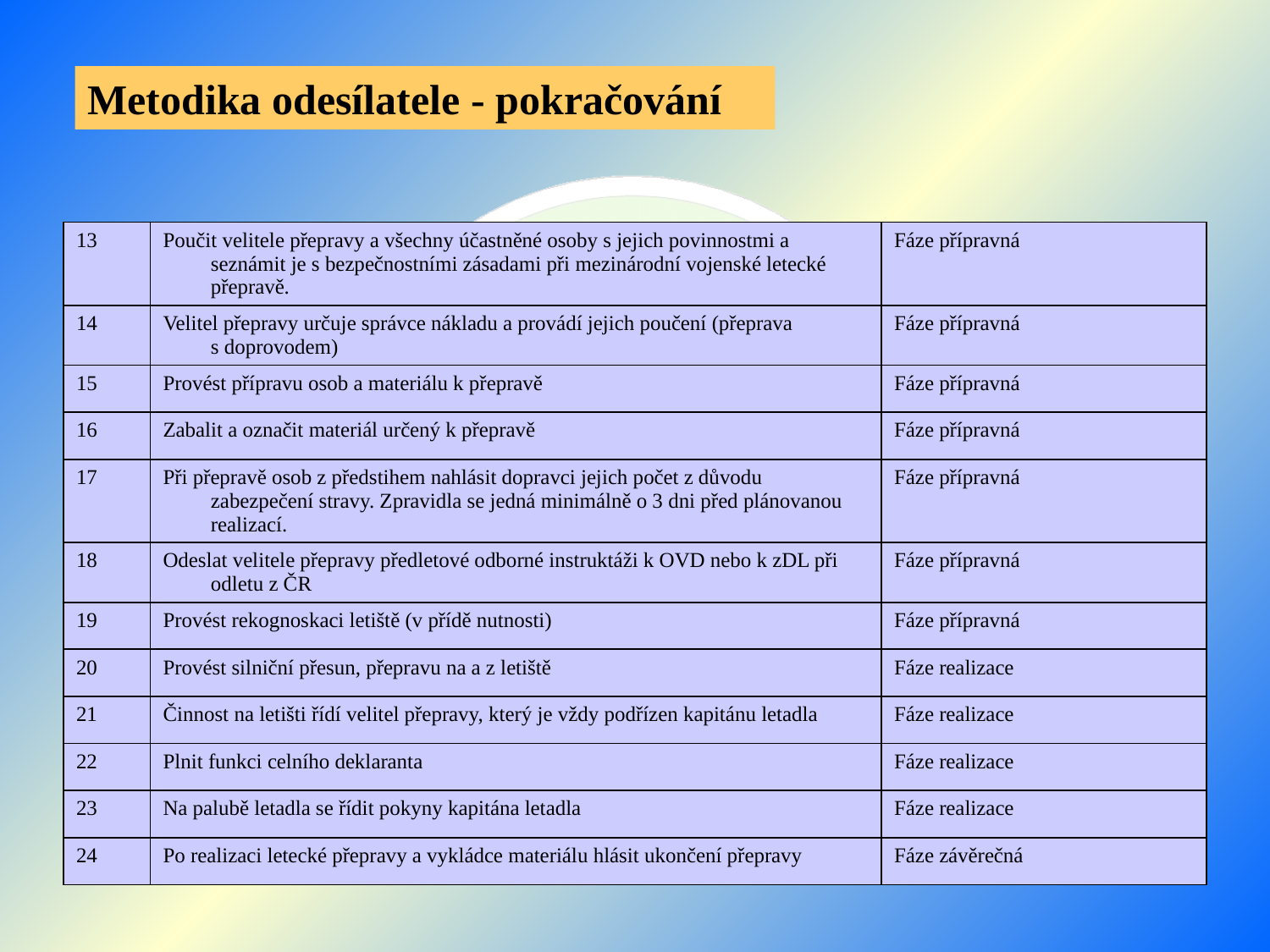

Metodika odesílatele - pokračování
| 13 | Poučit velitele přepravy a všechny účastněné osoby s jejich povinnostmi a seznámit je s bezpečnostními zásadami při mezinárodní vojenské letecké přepravě. | Fáze přípravná |
| --- | --- | --- |
| 14 | Velitel přepravy určuje správce nákladu a provádí jejich poučení (přeprava s doprovodem) | Fáze přípravná |
| 15 | Provést přípravu osob a materiálu k přepravě | Fáze přípravná |
| 16 | Zabalit a označit materiál určený k přepravě | Fáze přípravná |
| 17 | Při přepravě osob z předstihem nahlásit dopravci jejich počet z důvodu zabezpečení stravy. Zpravidla se jedná minimálně o 3 dni před plánovanou realizací. | Fáze přípravná |
| 18 | Odeslat velitele přepravy předletové odborné instruktáži k OVD nebo k zDL při odletu z ČR | Fáze přípravná |
| 19 | Provést rekognoskaci letiště (v přídě nutnosti) | Fáze přípravná |
| 20 | Provést silniční přesun, přepravu na a z letiště | Fáze realizace |
| 21 | Činnost na letišti řídí velitel přepravy, který je vždy podřízen kapitánu letadla | Fáze realizace |
| 22 | Plnit funkci celního deklaranta | Fáze realizace |
| 23 | Na palubě letadla se řídit pokyny kapitána letadla | Fáze realizace |
| 24 | Po realizaci letecké přepravy a vykládce materiálu hlásit ukončení přepravy | Fáze závěrečná |